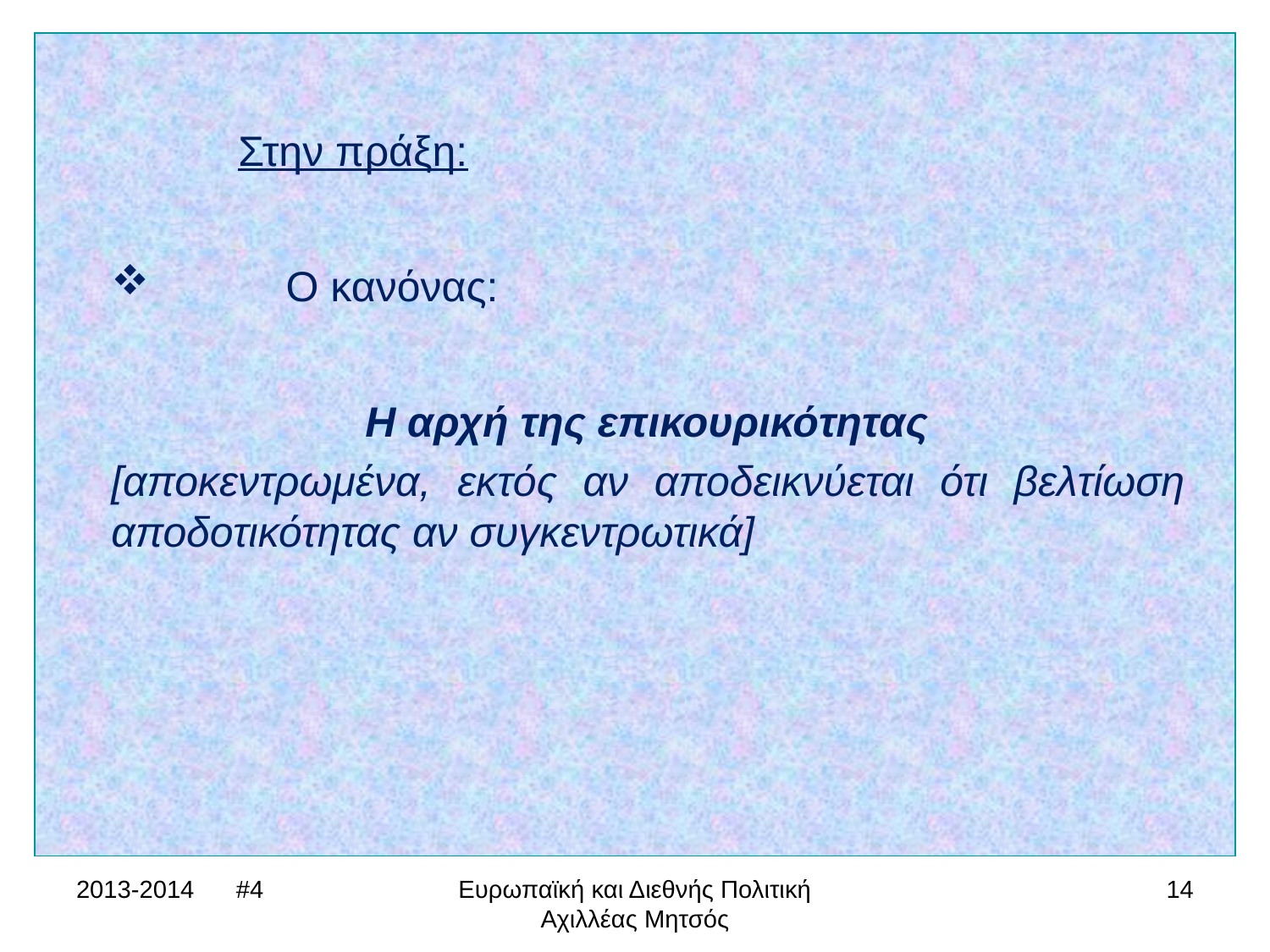

Στην πράξη:
	Ο κανόνας:
		Η αρχή της επικουρικότητας
[αποκεντρωμένα, εκτός αν αποδεικνύεται ότι βελτίωση αποδοτικότητας αν συγκεντρωτικά]
2013-2014      #4
Ευρωπαϊκή και Διεθνής Πολιτική Αχιλλέας Μητσός
14